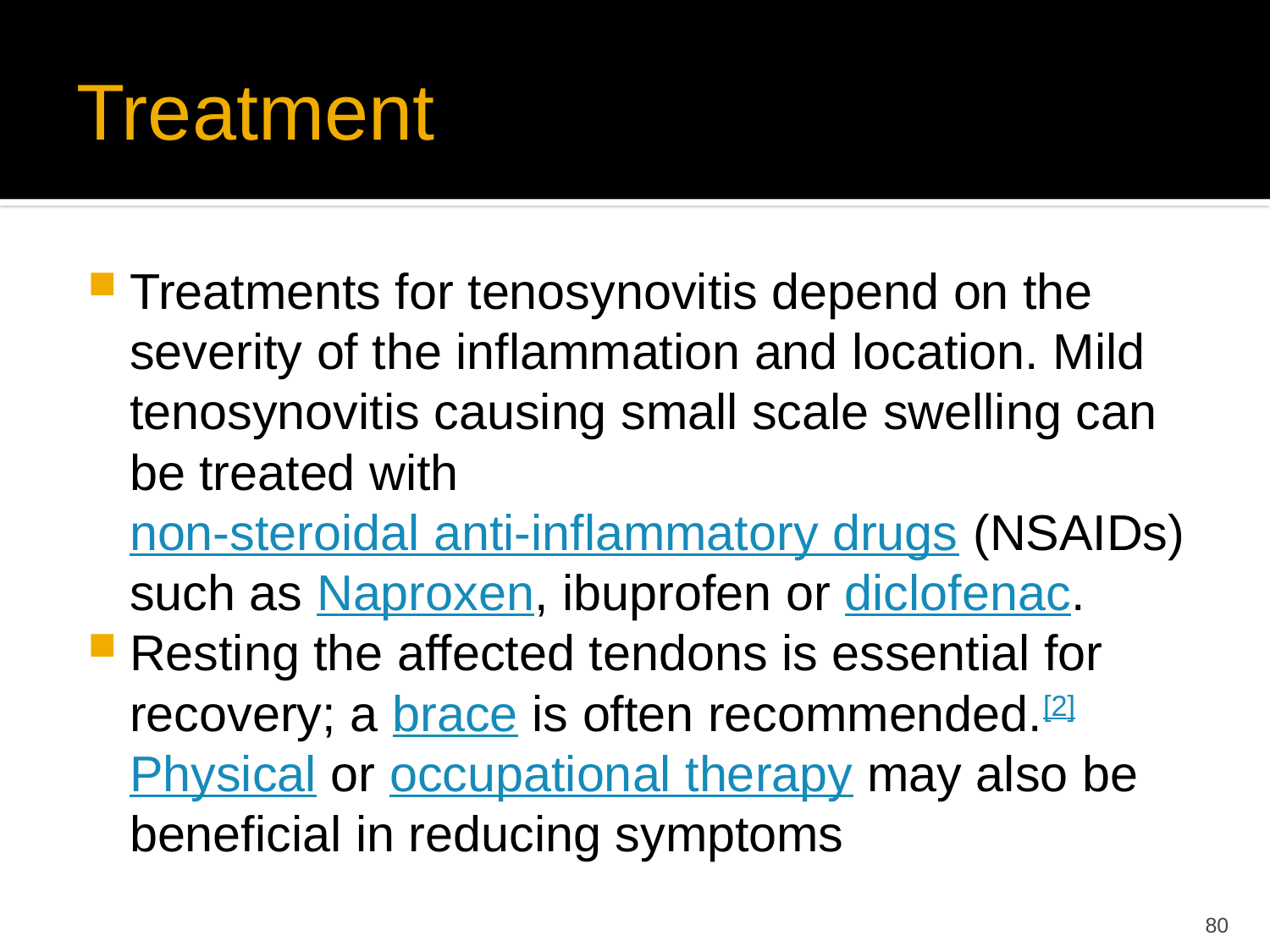

# Treatment
Treatments for tenosynovitis depend on the severity of the inflammation and location. Mild tenosynovitis causing small scale swelling can be treated with non-steroidal anti-inflammatory drugs (NSAIDs) such as Naproxen, ibuprofen or diclofenac.
Resting the affected tendons is essential for recovery; a brace is often recommended.[2] Physical or occupational therapy may also be beneficial in reducing symptoms
80